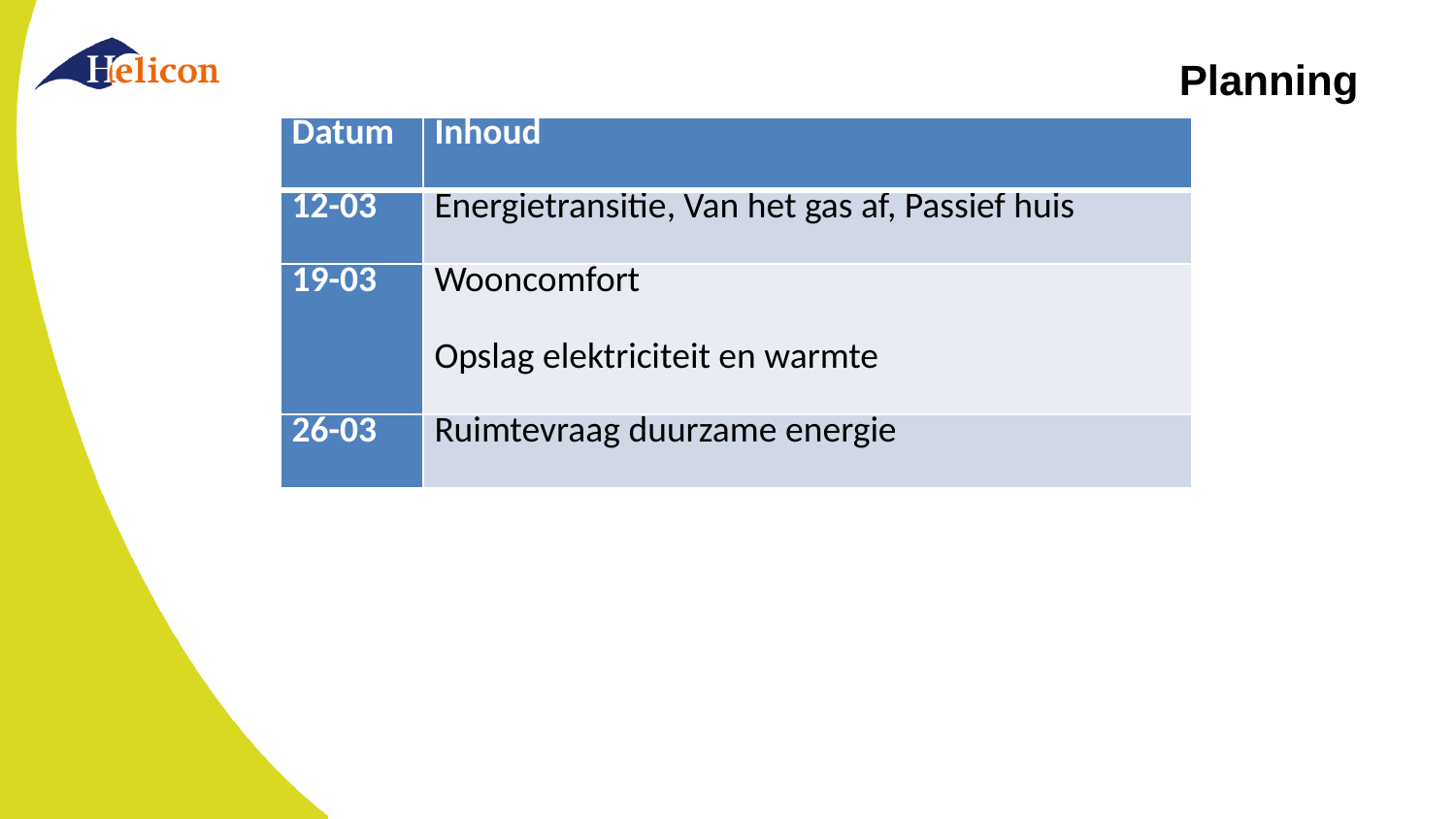

# Planning
| Datum | Inhoud |
| --- | --- |
| 12-03 | Energietransitie, Van het gas af, Passief huis |
| 19-03 | Wooncomfort Opslag elektriciteit en warmte |
| 26-03 | Ruimtevraag duurzame energie |